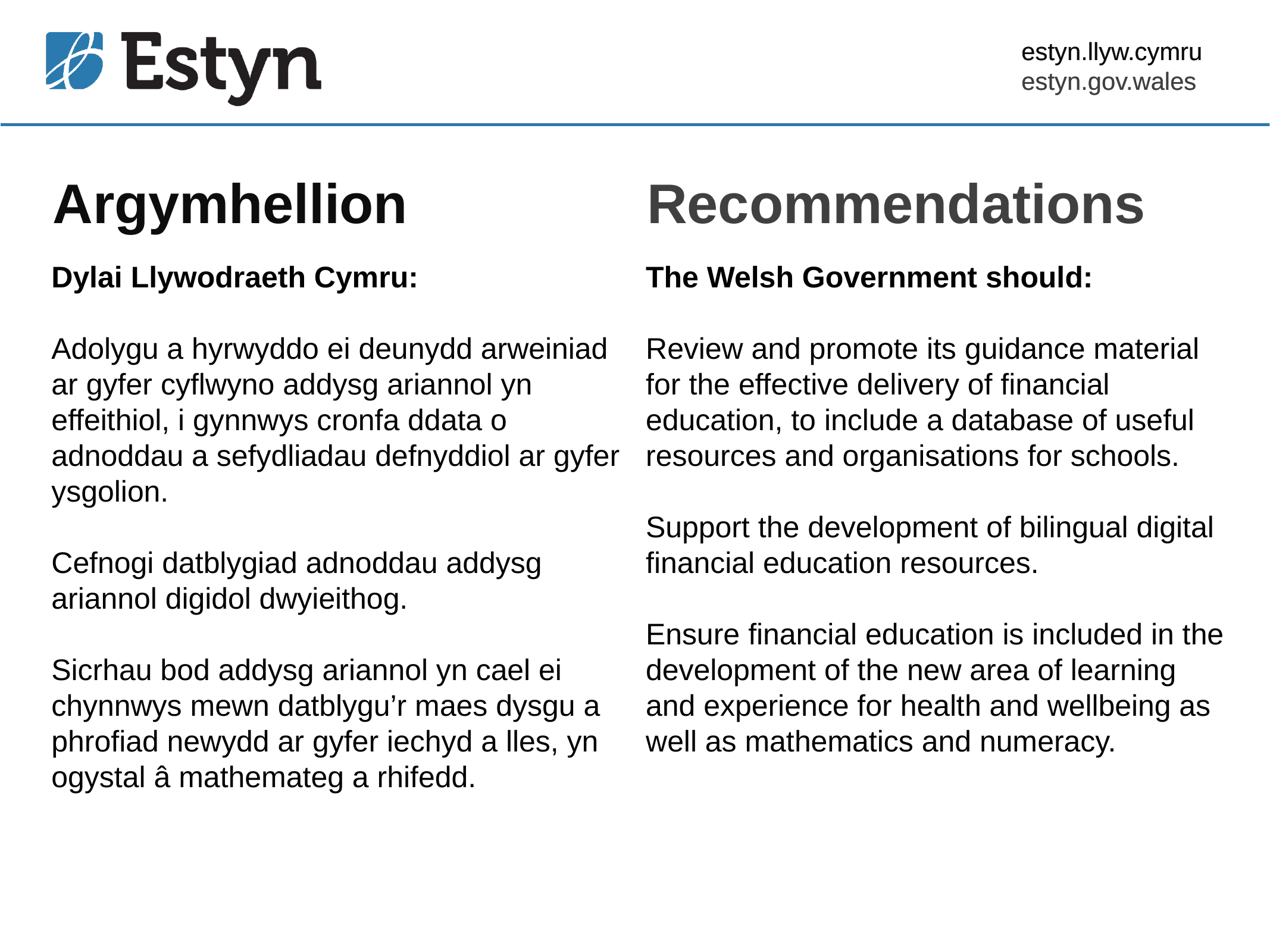

estyn.llyw.cymru
estyn.gov.wales
# Argymhellion
Recommendations
Dylai Llywodraeth Cymru:

Adolygu a hyrwyddo ei deunydd arweiniad ar gyfer cyflwyno addysg ariannol yn effeithiol, i gynnwys cronfa ddata o adnoddau a sefydliadau defnyddiol ar gyfer ysgolion.

Cefnogi datblygiad adnoddau addysg ariannol digidol dwyieithog.

Sicrhau bod addysg ariannol yn cael ei chynnwys mewn datblygu’r maes dysgu a phrofiad newydd ar gyfer iechyd a lles, yn ogystal â mathemateg a rhifedd.

The Welsh Government should:

Review and promote its guidance material for the effective delivery of financial education, to include a database of useful resources and organisations for schools.

Support the development of bilingual digital financial education resources.

Ensure financial education is included in the development of the new area of learning and experience for health and wellbeing as well as mathematics and numeracy.